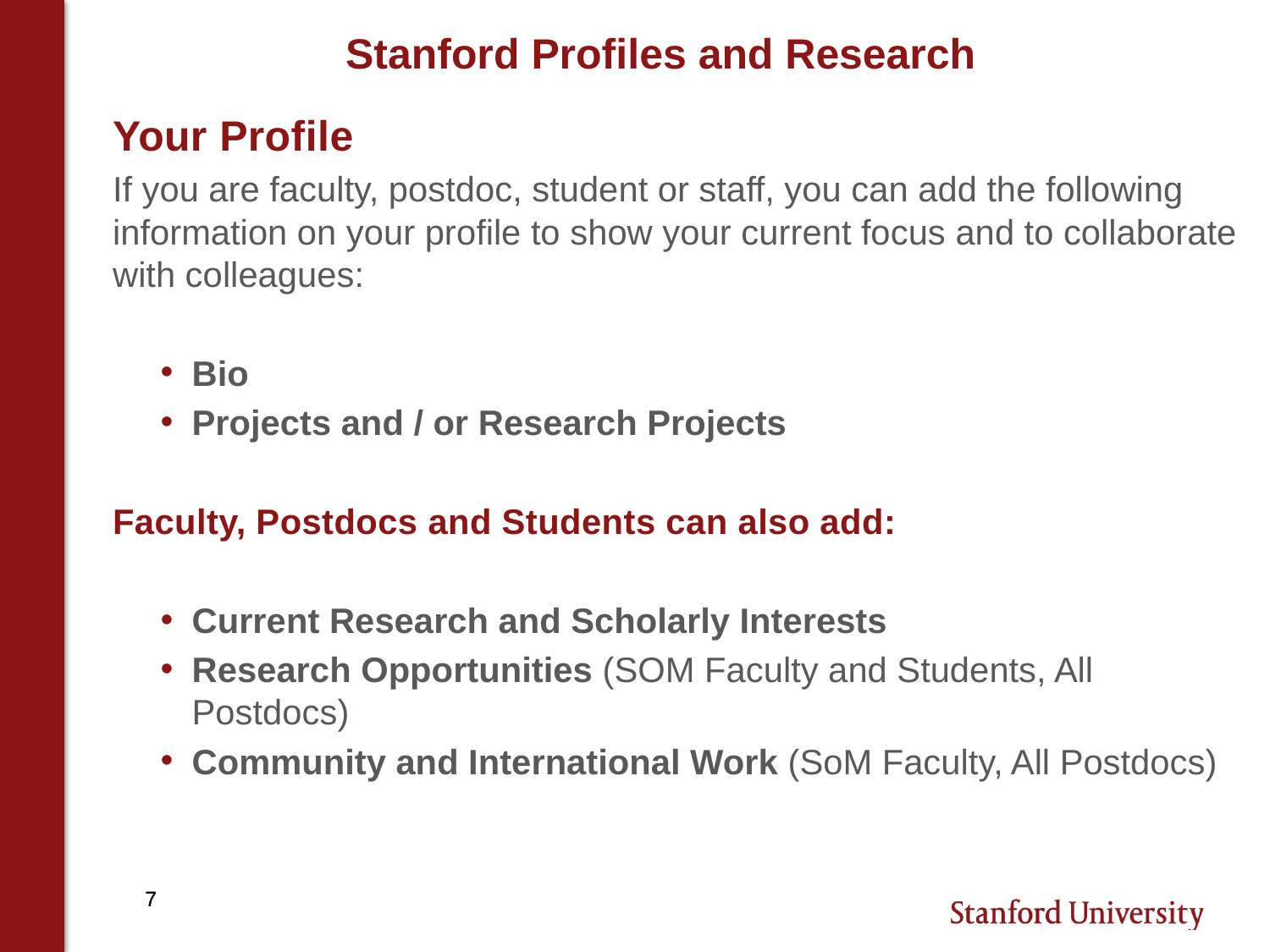

# Stanford Profiles and Research
Your Profile
If you are faculty, postdoc, student or staff, you can add the following information on your profile to show your current focus and to collaborate with colleagues:

Bio
Projects and / or Research Projects

Faculty, Postdocs and Students can also add:

Current Research and Scholarly Interests
Research Opportunities (SOM Faculty and Students, All Postdocs)
Community and International Work (SoM Faculty, All Postdocs)